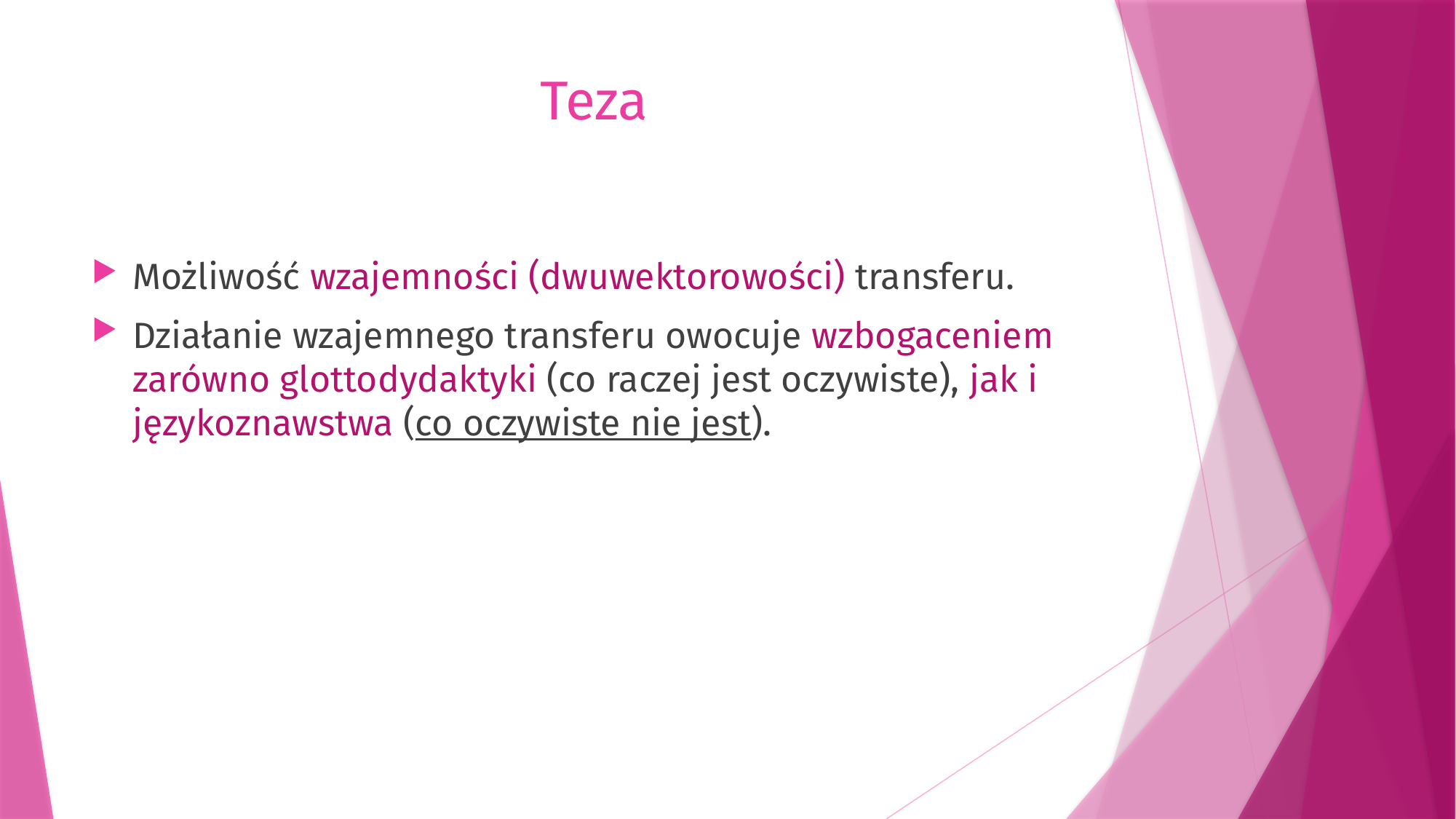

# Teza

Możliwość wzajemności (dwuwektorowości) transferu.
Działanie wzajemnego transferu owocuje wzbogaceniem zarówno glottodydaktyki (co raczej jest oczywiste), jak i językoznawstwa (co oczywiste nie jest).